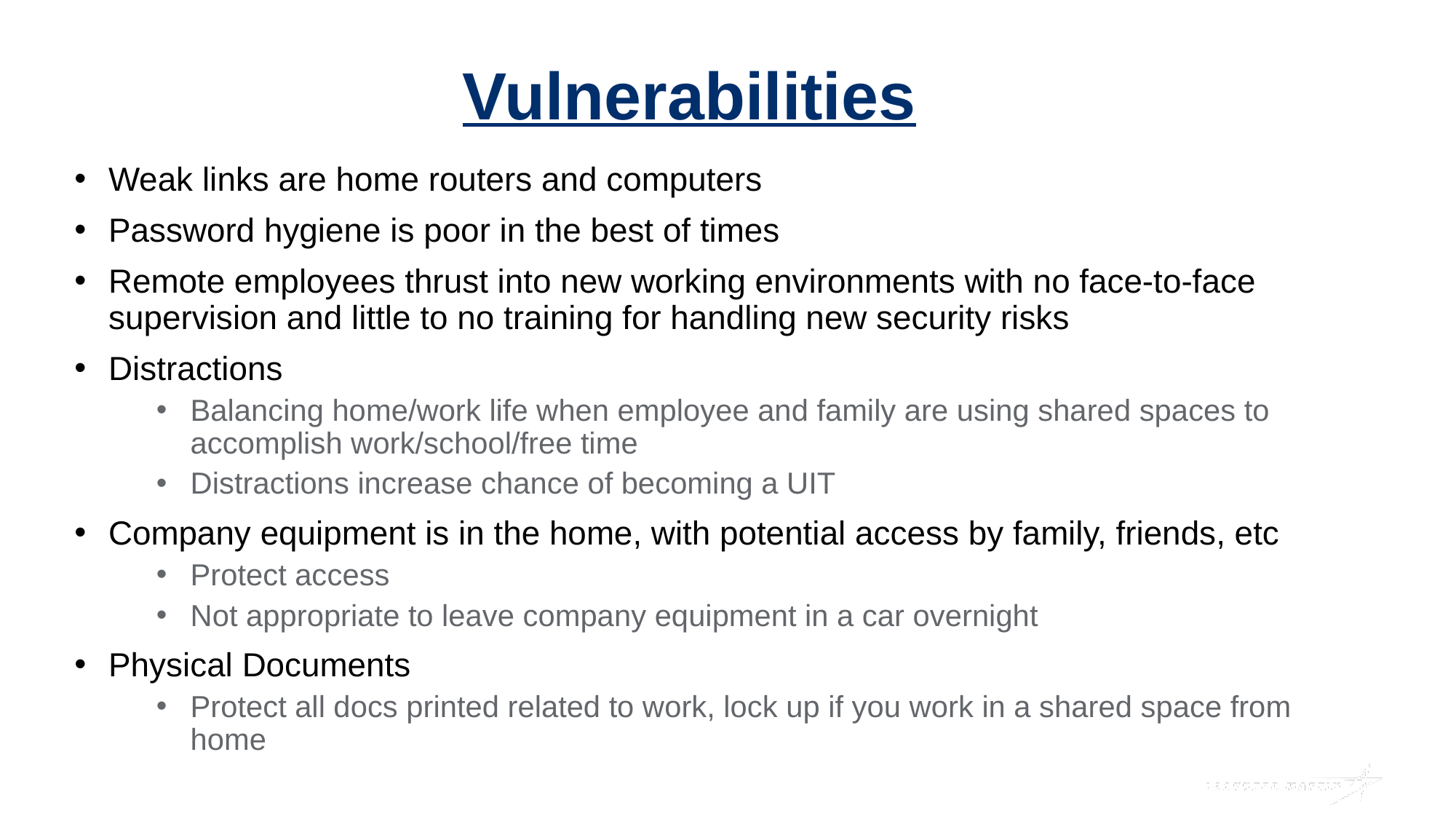

# Vulnerabilities
Weak links are home routers and computers
Password hygiene is poor in the best of times
Remote employees thrust into new working environments with no face-to-face supervision and little to no training for handling new security risks
Distractions
Balancing home/work life when employee and family are using shared spaces to accomplish work/school/free time
Distractions increase chance of becoming a UIT
Company equipment is in the home, with potential access by family, friends, etc
Protect access
Not appropriate to leave company equipment in a car overnight
Physical Documents
Protect all docs printed related to work, lock up if you work in a shared space from home